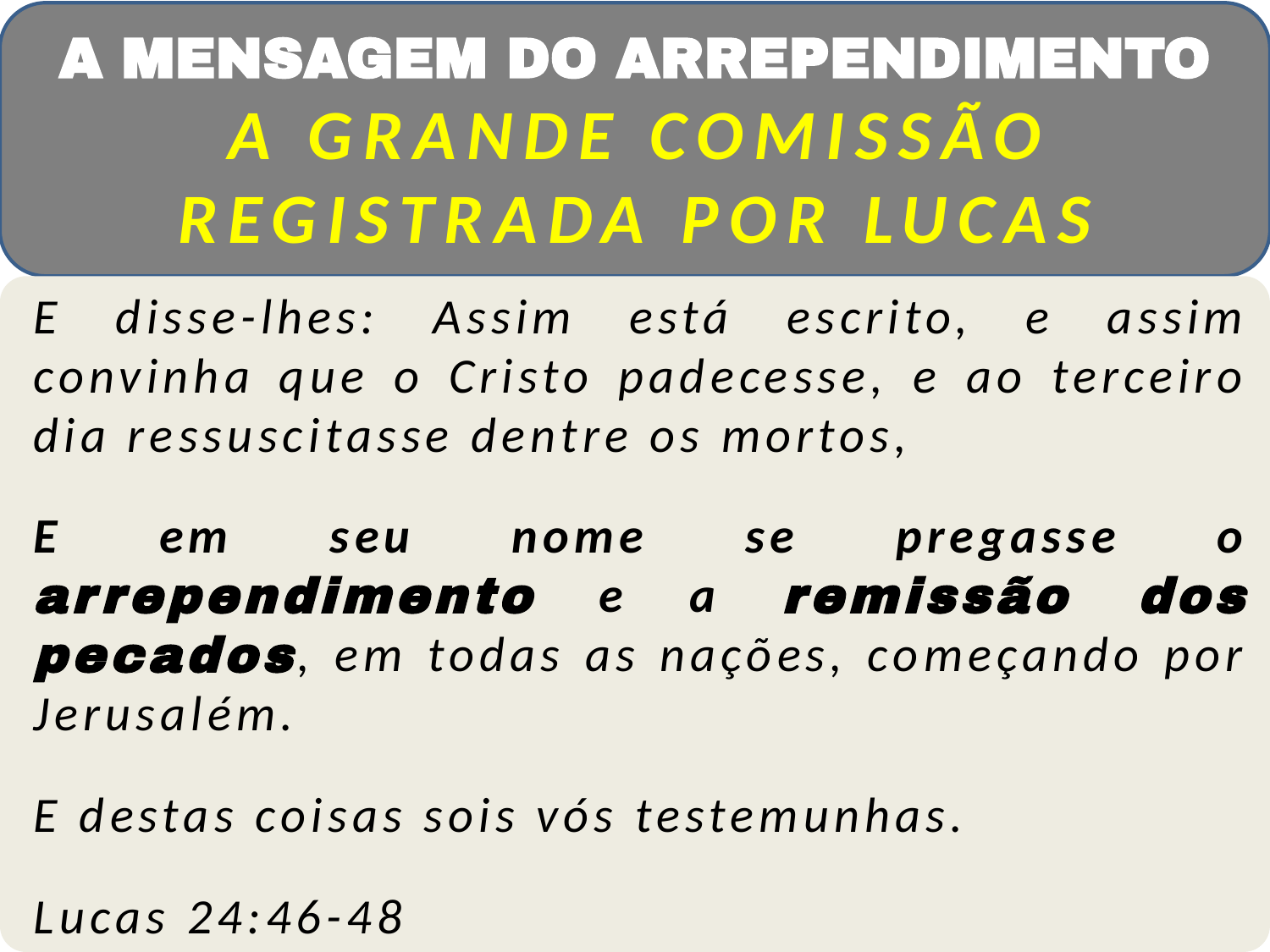

A MENSAGEM DO ARREPENDIMENTO
A GRANDE COMISSÃO
REGISTRADA POR LUCAS
E disse-lhes: Assim está escrito, e assim convinha que o Cristo padecesse, e ao terceiro dia ressuscitasse dentre os mortos,
E em seu nome se pregasse o arrependimento e a remissão dos pecados, em todas as nações, começando por Jerusalém.
E destas coisas sois vós testemunhas.
Lucas 24:46-48